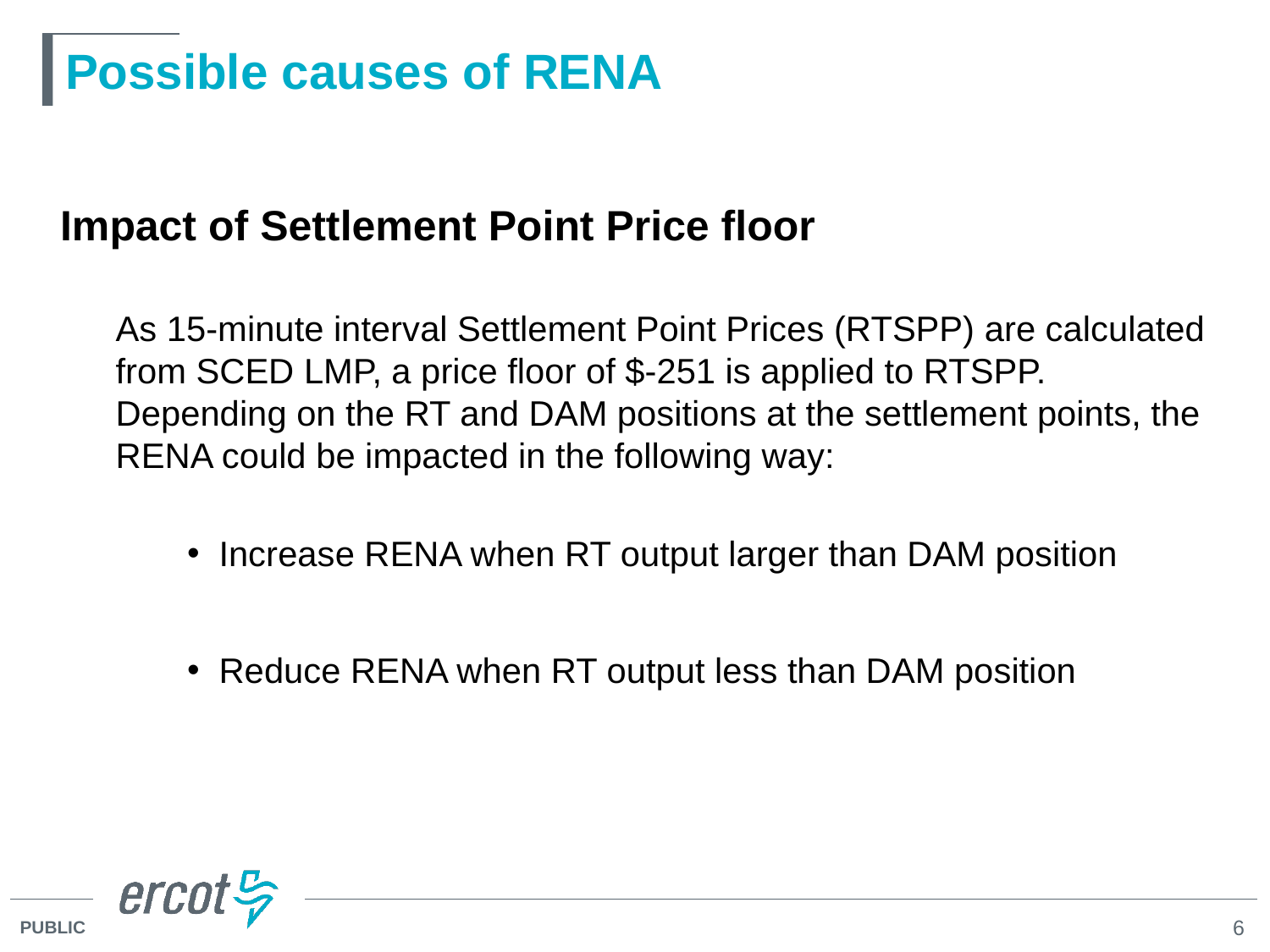

# Possible causes of RENA
Impact of Settlement Point Price floor

As 15-minute interval Settlement Point Prices (RTSPP) are calculated from SCED LMP, a price floor of $-251 is applied to RTSPP. Depending on the RT and DAM positions at the settlement points, the RENA could be impacted in the following way:

Increase RENA when RT output larger than DAM position

Reduce RENA when RT output less than DAM position